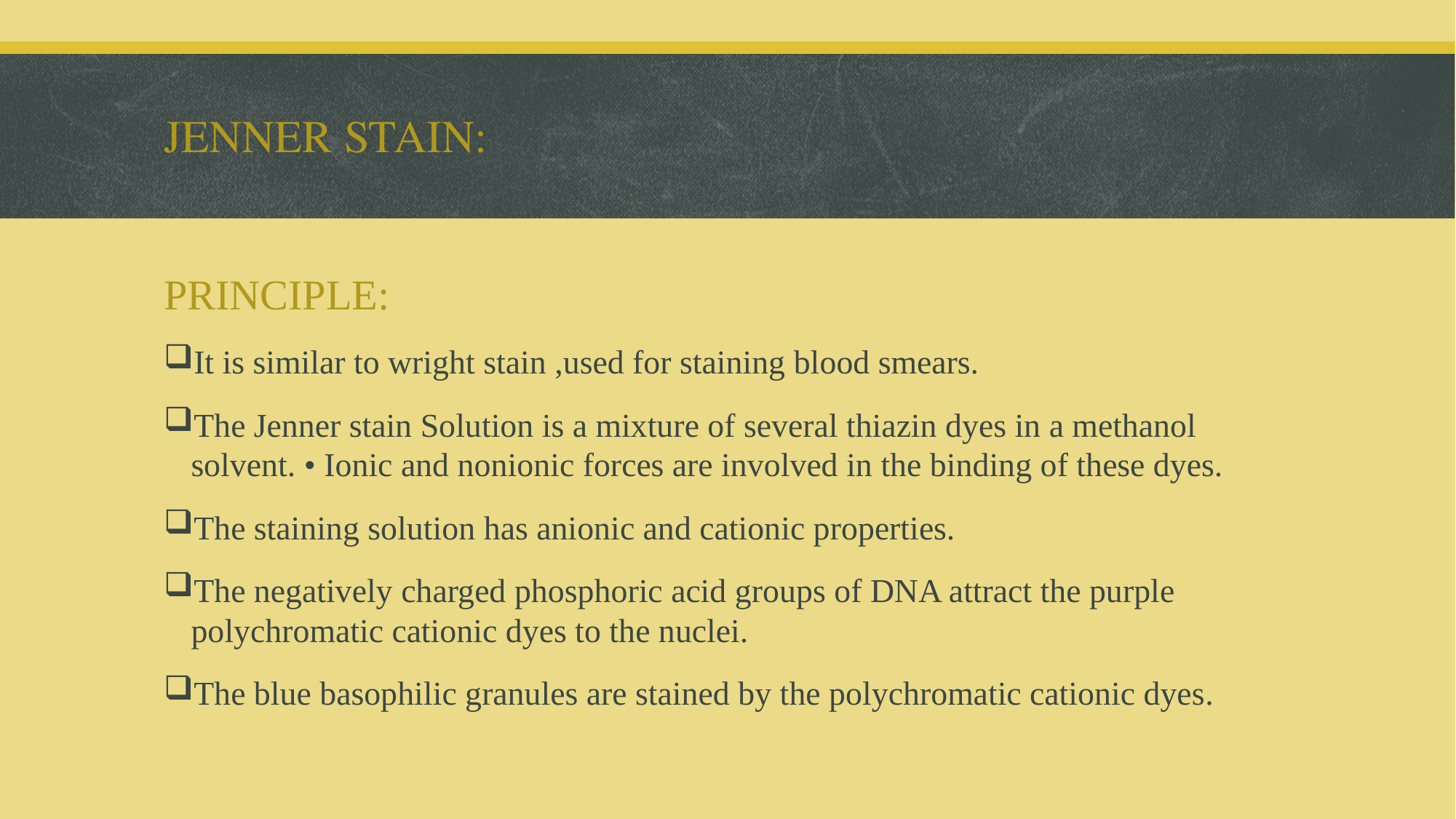

# JENNER STAIN:
PRINCIPLE:
It is similar to wright stain ,used for staining blood smears.
The Jenner stain Solution is a mixture of several thiazin dyes in a methanol solvent. • Ionic and nonionic forces are involved in the binding of these dyes.
The staining solution has anionic and cationic properties.
The negatively charged phosphoric acid groups of DNA attract the purple polychromatic cationic dyes to the nuclei.
The blue basophilic granules are stained by the polychromatic cationic dyes.